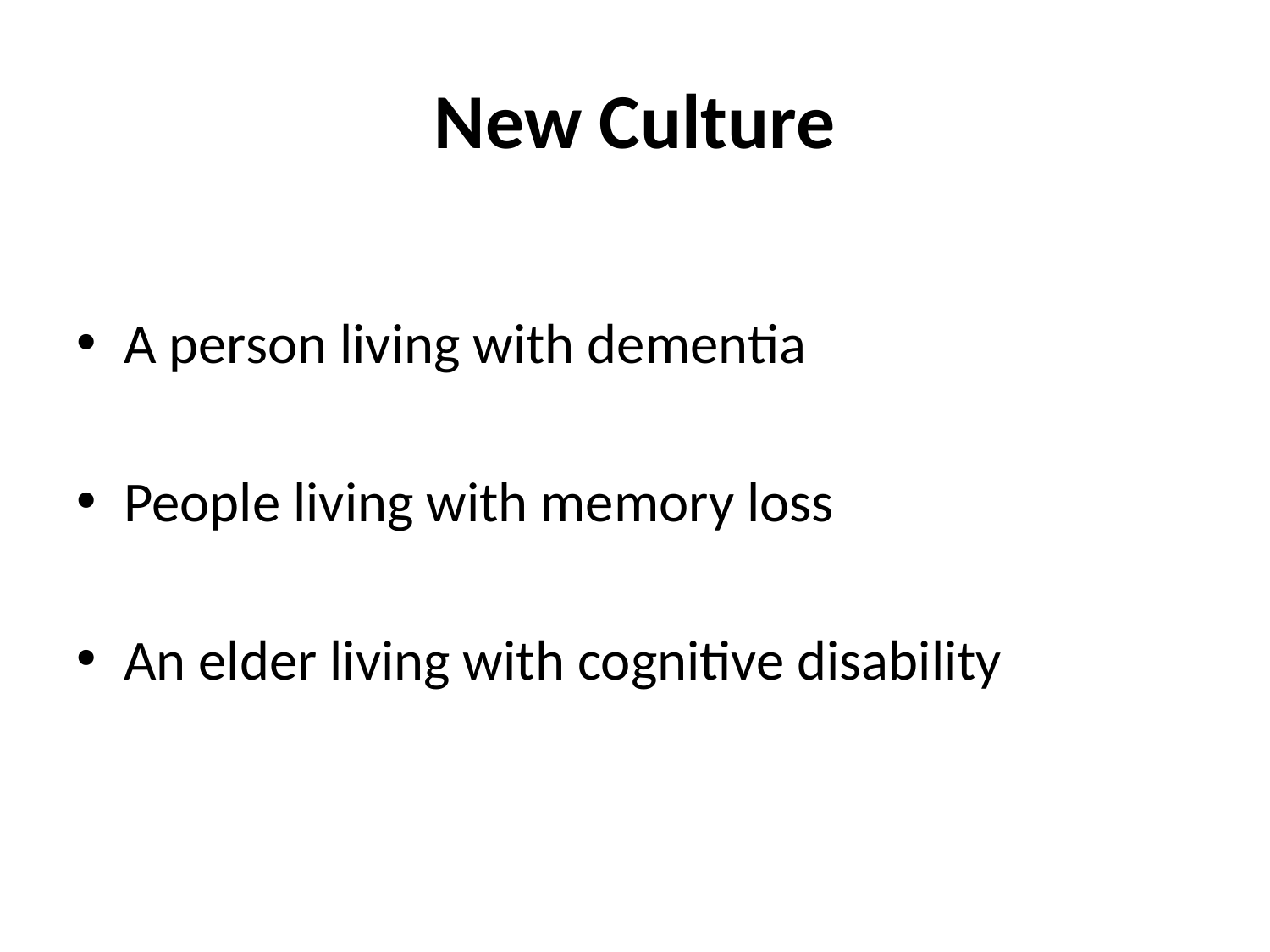

# New Culture

A person living with dementia

People living with memory loss

An elder living with cognitive disability